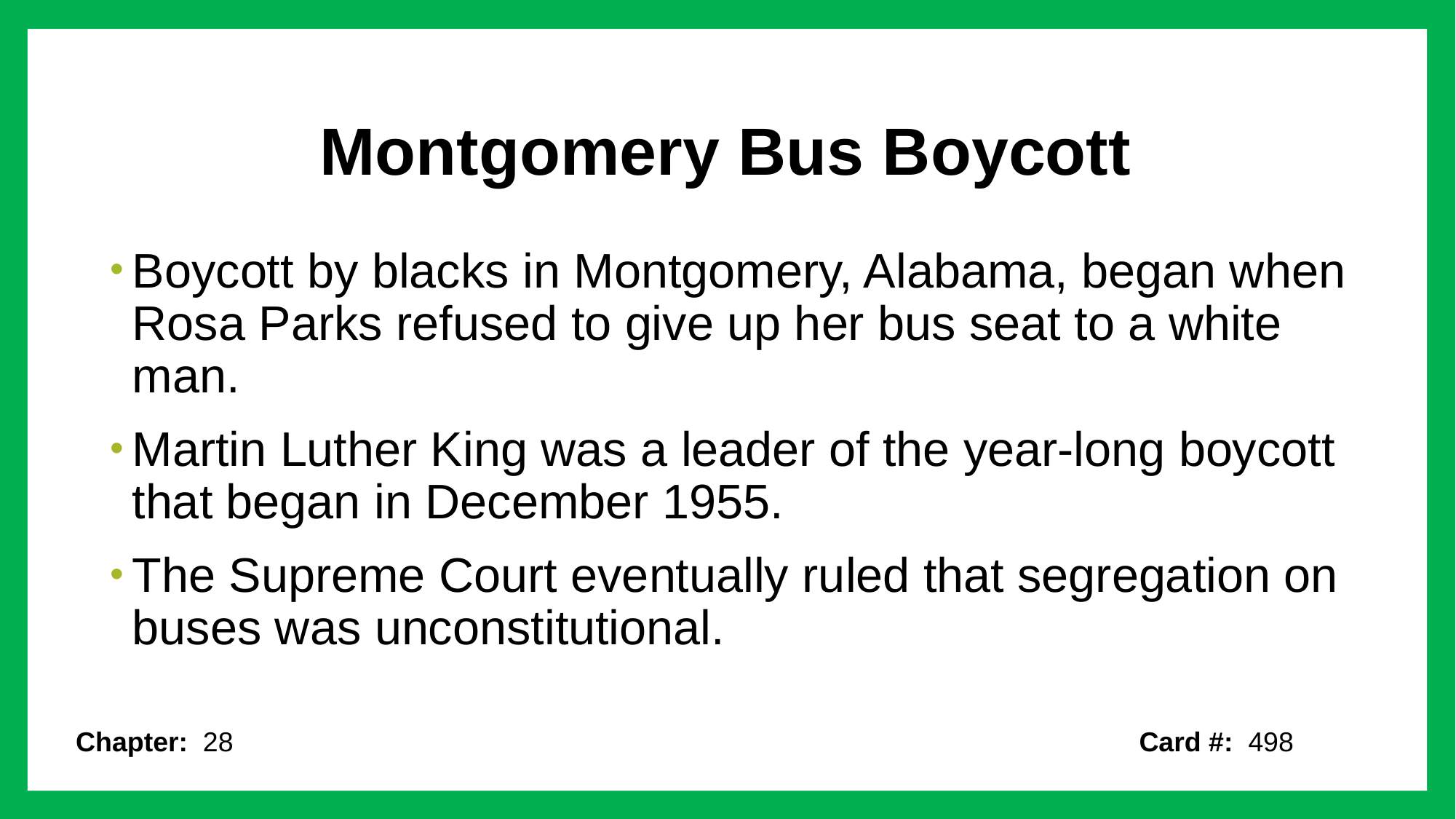

# Montgomery Bus Boycott
Boycott by blacks in Montgomery, Alabama, began when Rosa Parks refused to give up her bus seat to a white man.
Martin Luther King was a leader of the year-long boycott that began in December 1955.
The Supreme Court eventually ruled that segregation on buses was unconstitutional.
Card #:  498
Chapter:  28